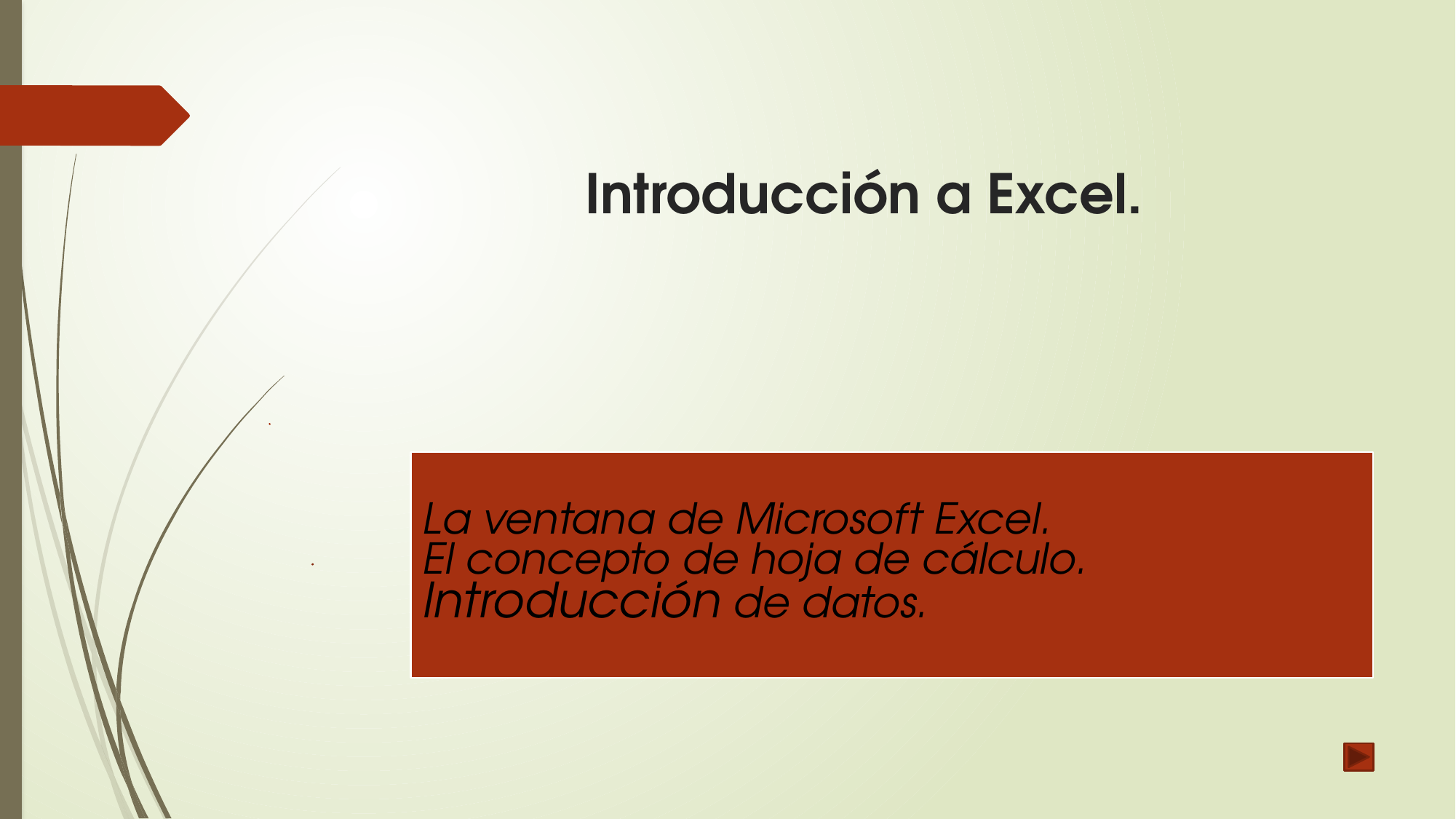

# Introducción a Excel.
El concepto de hoja de cálculo.
Introducción de datos.
La ventana de Microsoft Excel.